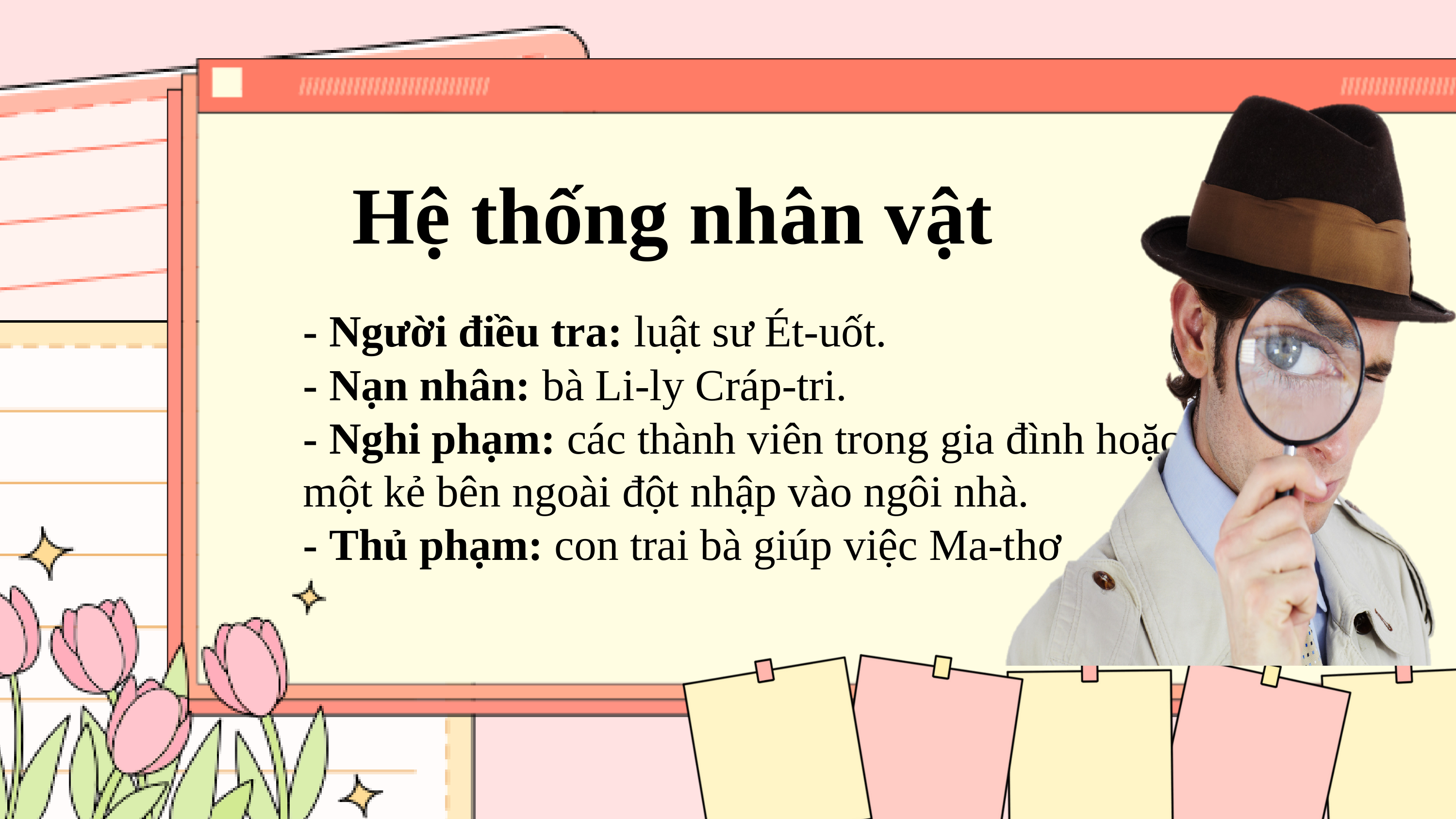

Hệ thống nhân vật
- Người điều tra: luật sư Ét-uốt.
- Nạn nhân: bà Li-ly Cráp-tri.
- Nghi phạm: các thành viên trong gia đình hoặc một kẻ bên ngoài đột nhập vào ngôi nhà.
- Thủ phạm: con trai bà giúp việc Ma-thơ